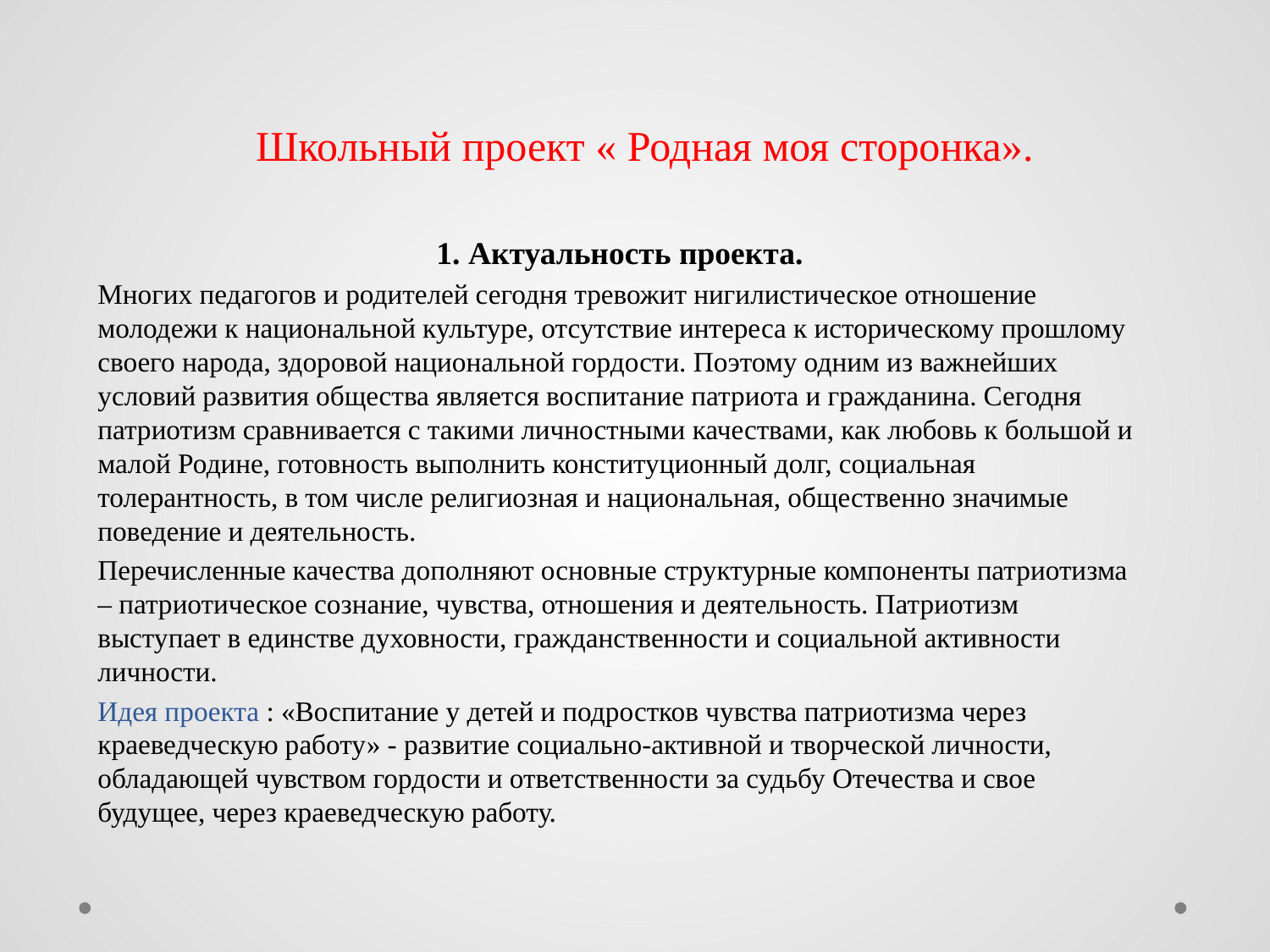

# Школьный проект « Родная моя сторонка».
1. Актуальность проекта.
Многих педагогов и родителей сегодня тревожит нигилистическое отношение молодежи к национальной культуре, отсутствие интереса к историческому прошлому своего народа, здоровой национальной гордости. Поэтому одним из важнейших условий развития общества является воспитание патриота и гражданина. Сегодня патриотизм сравнивается с такими личностными качествами, как любовь к большой и малой Родине, готовность выполнить конституционный долг, социальная толерантность, в том числе религиозная и национальная, общественно значимые поведение и деятельность.
Перечисленные качества дополняют основные структурные компоненты патриотизма – патриотическое сознание, чувства, отношения и деятельность. Патриотизм выступает в единстве духовности, гражданственности и социальной активности личности.
Идея проекта : «Воспитание у детей и подростков чувства патриотизма через краеведческую работу» - развитие социально-активной и творческой личности, обладающей чувством гордости и ответственности за судьбу Отечества и свое будущее, через краеведческую работу.